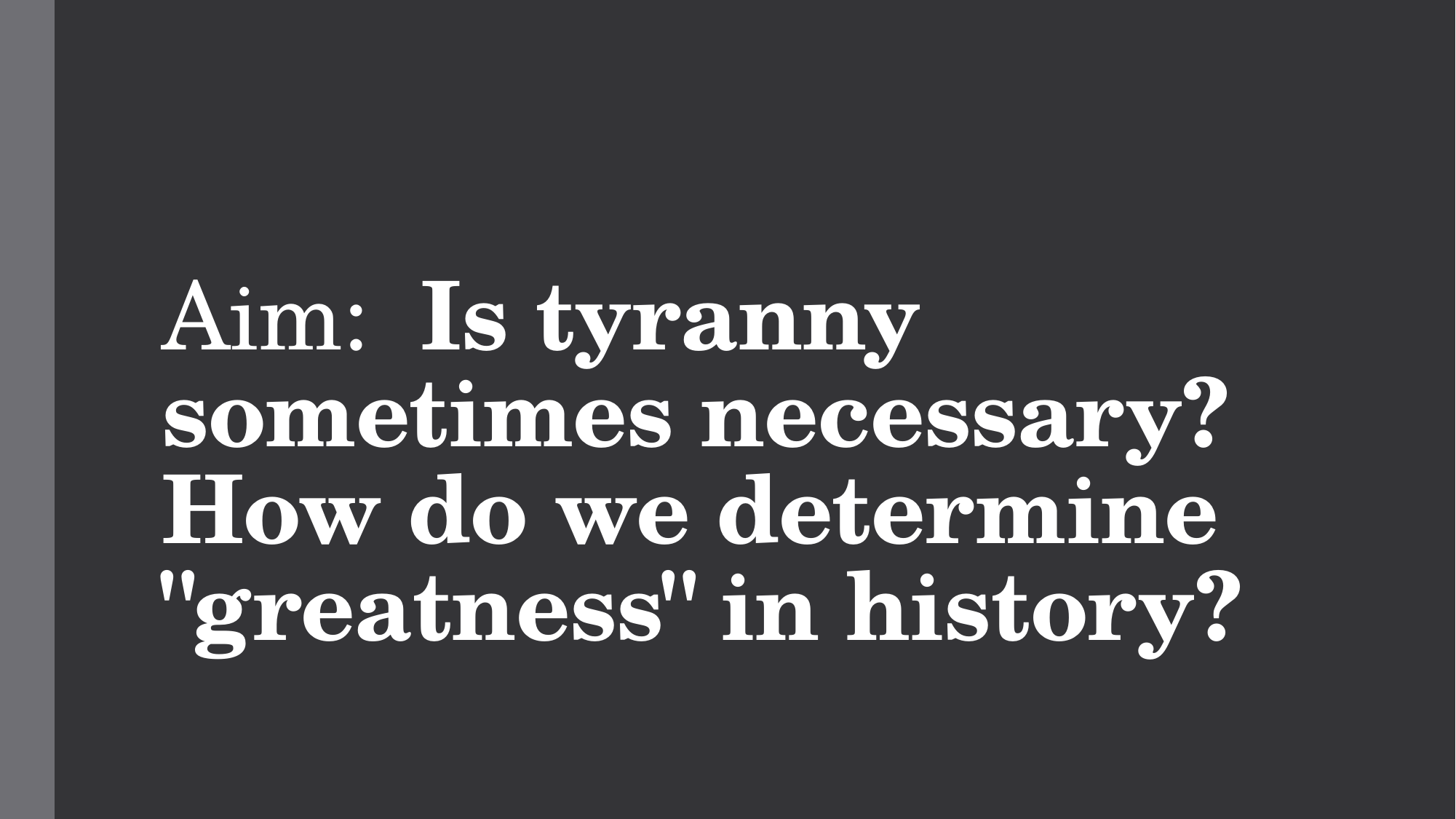

# Aim:  Is tyranny sometimes necessary? How do we determine "greatness" in history?